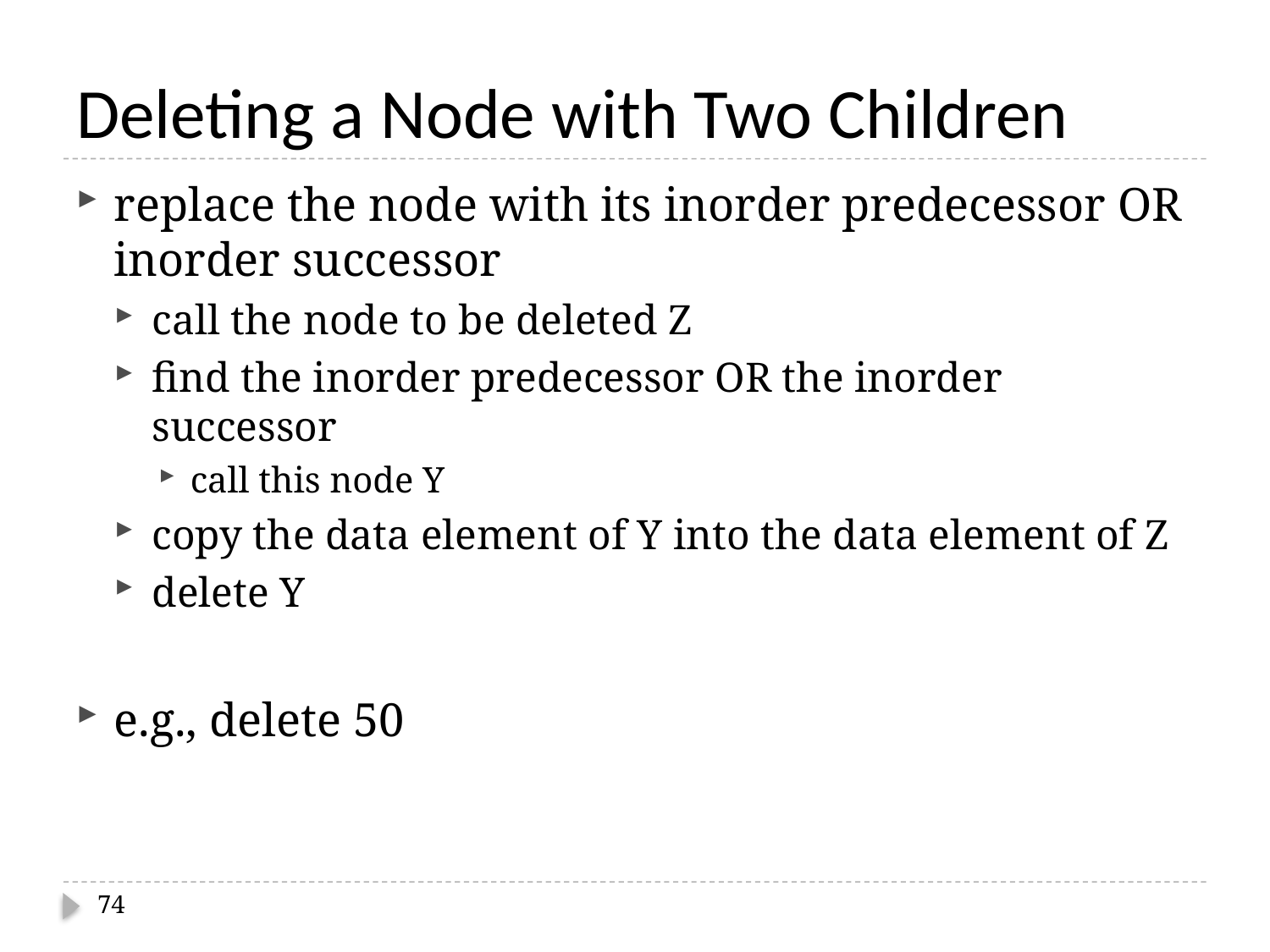

# Deleting a Node with Two Children
replace the node with its inorder predecessor OR inorder successor
call the node to be deleted Z
find the inorder predecessor OR the inorder successor
call this node Y
copy the data element of Y into the data element of Z
delete Y

e.g., delete 50
74